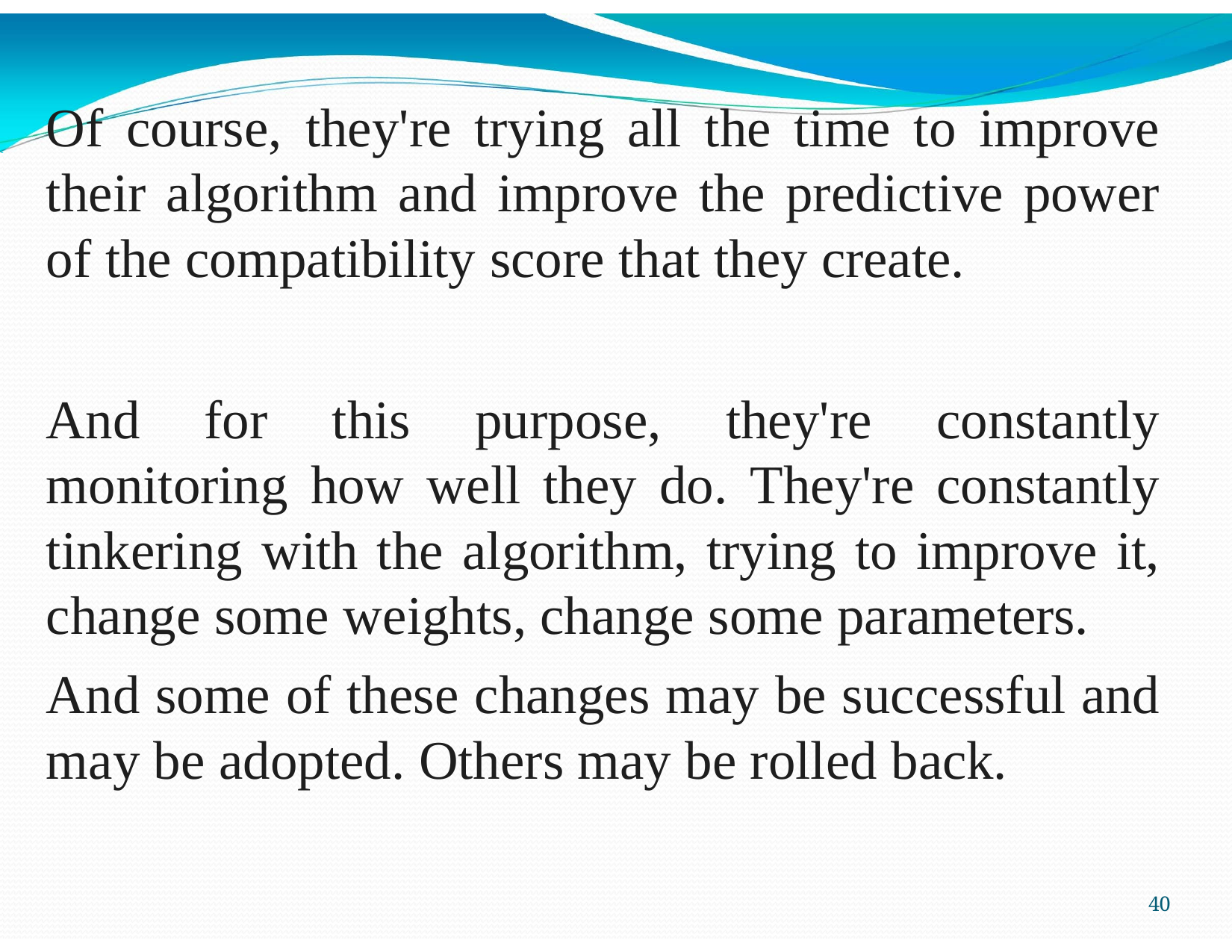

Of course, they're trying all the time to improve their algorithm and improve the predictive power of the compatibility score that they create.

And   for   this   purpose,   they're   constantly monitoring how well they do. They're constantly tinkering with the algorithm, trying to improve it, change some weights, change some parameters.
And some of these changes may be successful and may be adopted. Others may be rolled back.
40